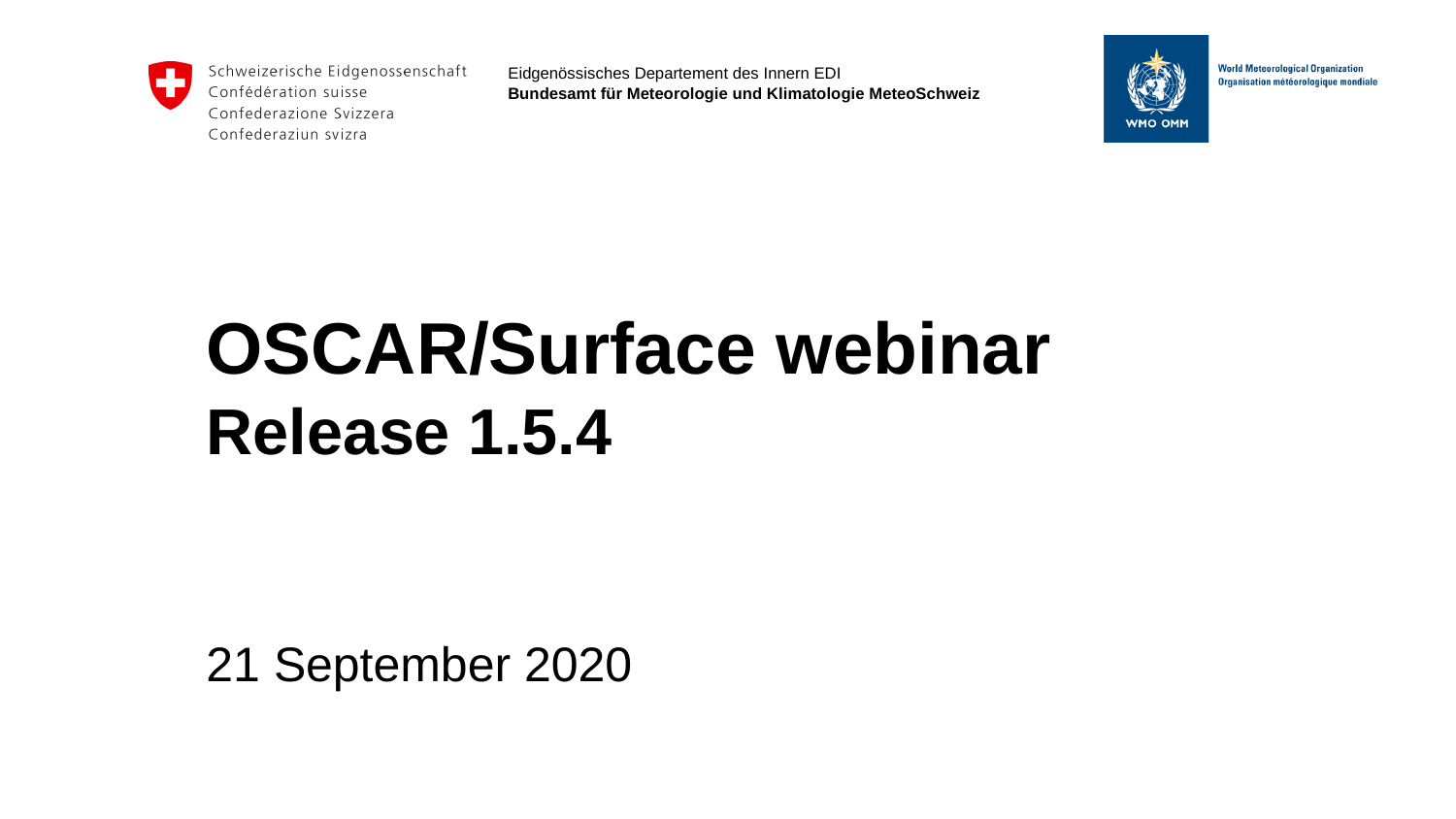

# OSCAR/Surface webinar Release 1.5.4
21 September 2020